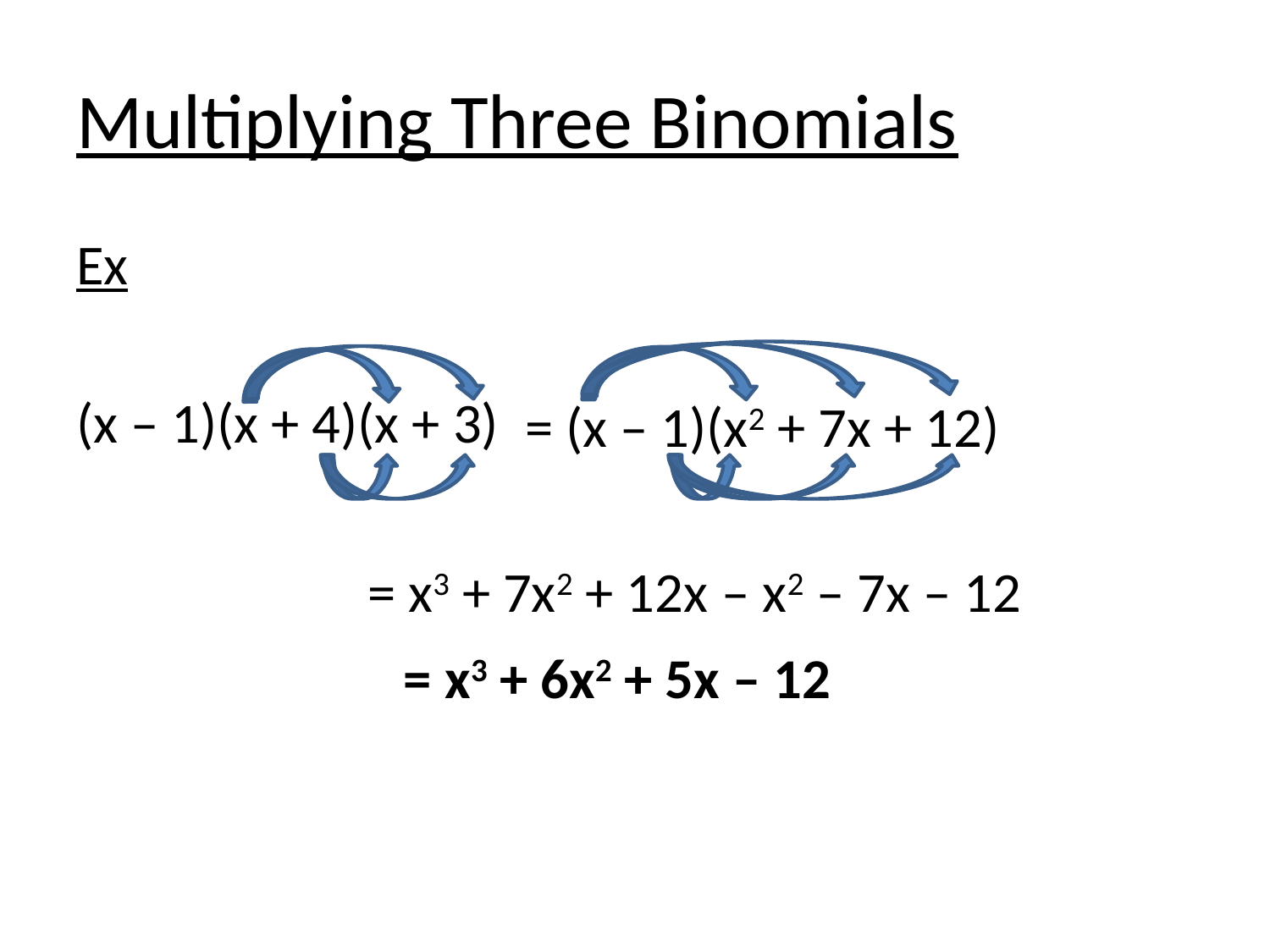

# Multiplying Three Binomials
Ex

(x – 1)(x + 4)(x + 3)

= (x – 1)(x2 + 7x + 12)

= x3 + 7x2 + 12x
– x2 – 7x – 12
= x3 + 6x2 + 5x – 12